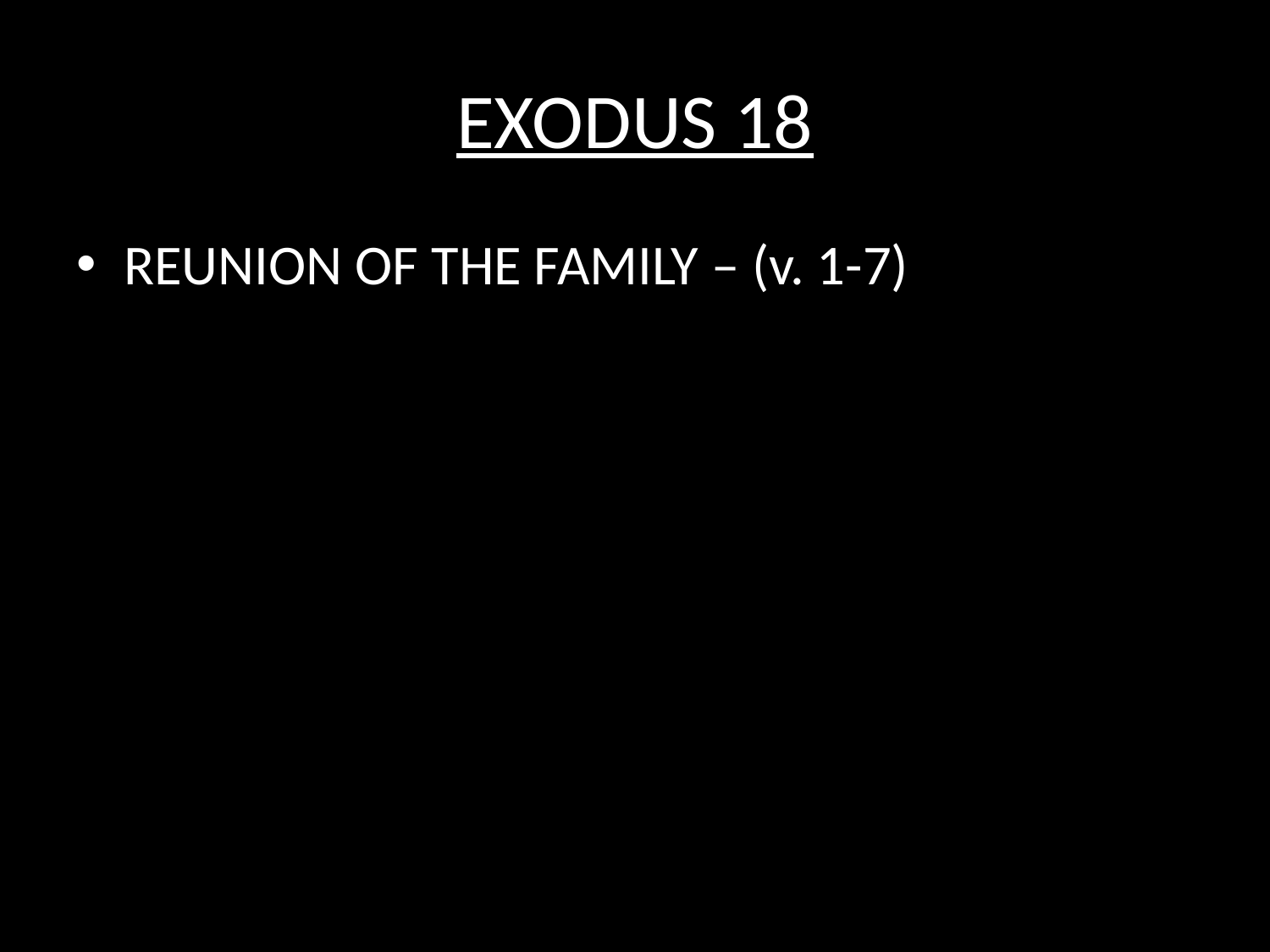

# EXODUS 18
REUNION OF THE FAMILY – (v. 1-7)